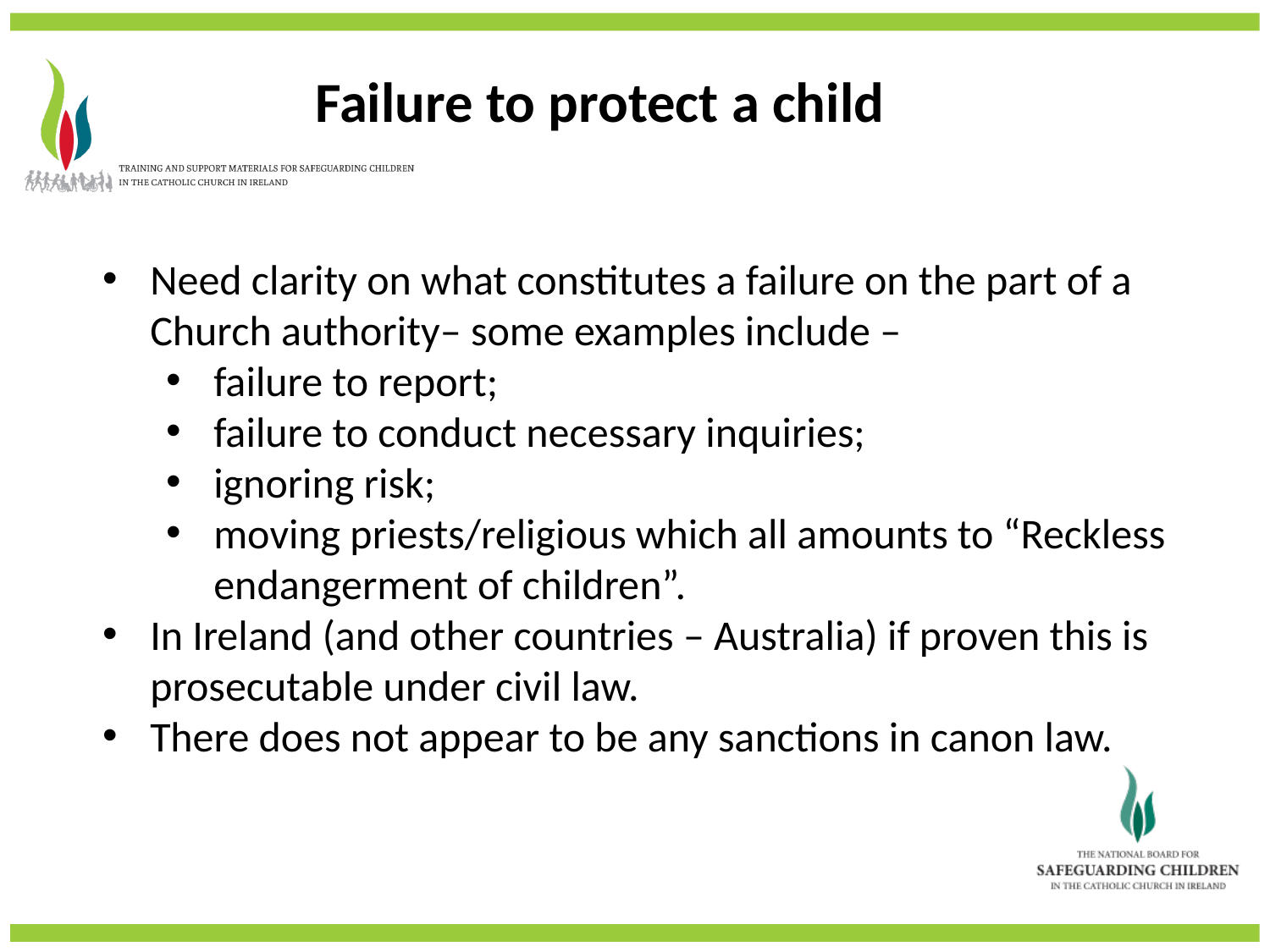

Failure to protect a child

Need clarity on what constitutes a failure on the part of a Church authority– some examples include –
failure to report;
failure to conduct necessary inquiries;
ignoring risk;
moving priests/religious which all amounts to “Reckless endangerment of children”.
In Ireland (and other countries – Australia) if proven this is prosecutable under civil law.
There does not appear to be any sanctions in canon law.